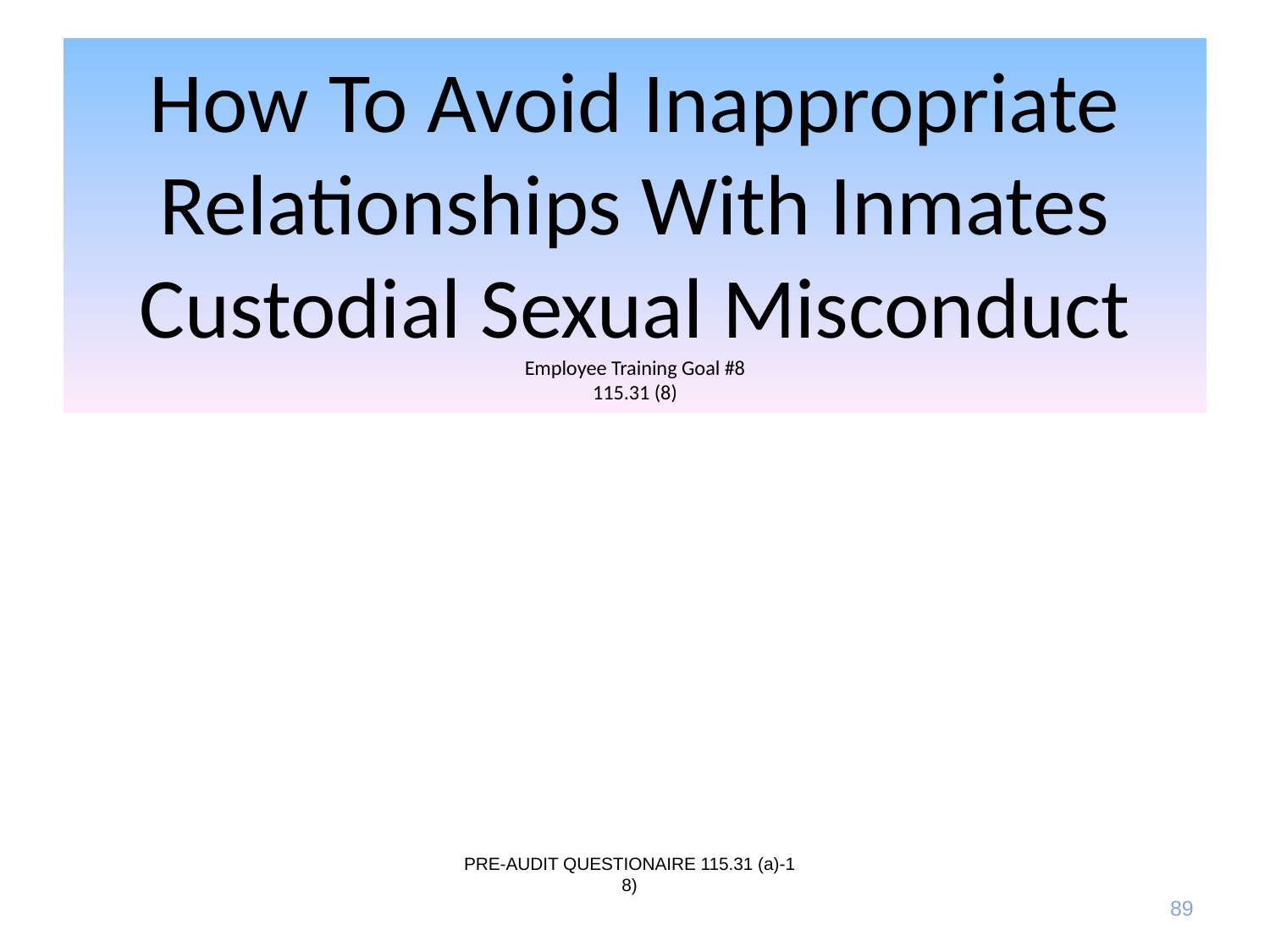

# How To Avoid Inappropriate Relationships With Inmates Custodial Sexual Misconduct Employee Training Goal #8 115.31 (8)
PRE-AUDIT QUESTIONAIRE 115.31 (a)-1
8)
89